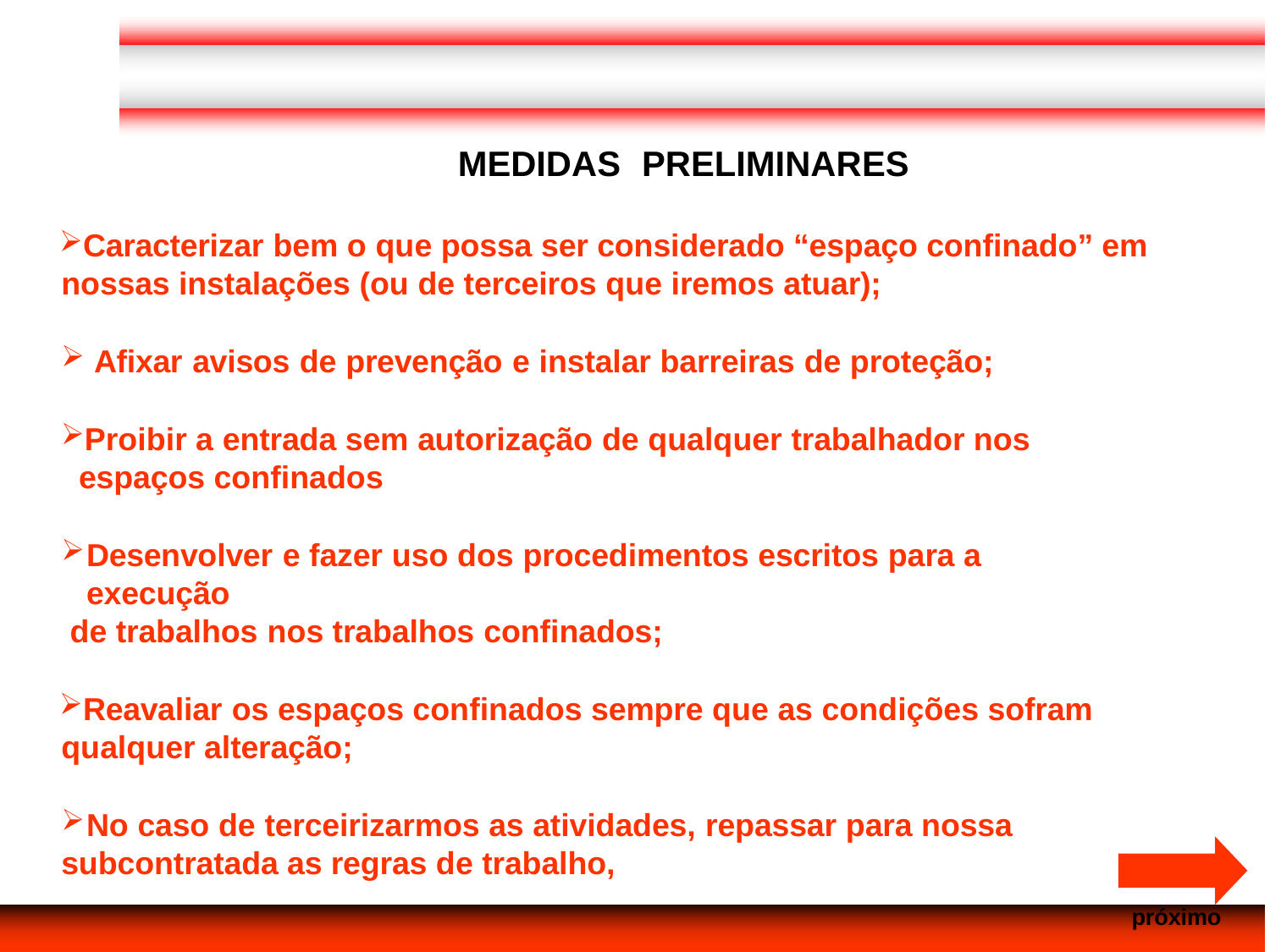

# MEDIDAS	PRELIMINARES
Caracterizar bem o que possa ser considerado “espaço confinado” em  nossas instalações (ou de terceiros que iremos atuar);

Afixar avisos de prevenção e instalar barreiras de proteção;

Proibir a entrada sem autorização de qualquer trabalhador nos  espaços confinados

Desenvolver e fazer uso dos procedimentos escritos para a execução
de trabalhos nos trabalhos confinados;

Reavaliar os espaços confinados sempre que as condições sofram  qualquer alteração;

No caso de terceirizarmos as atividades, repassar para nossa
subcontratada as regras de trabalho,
próximo